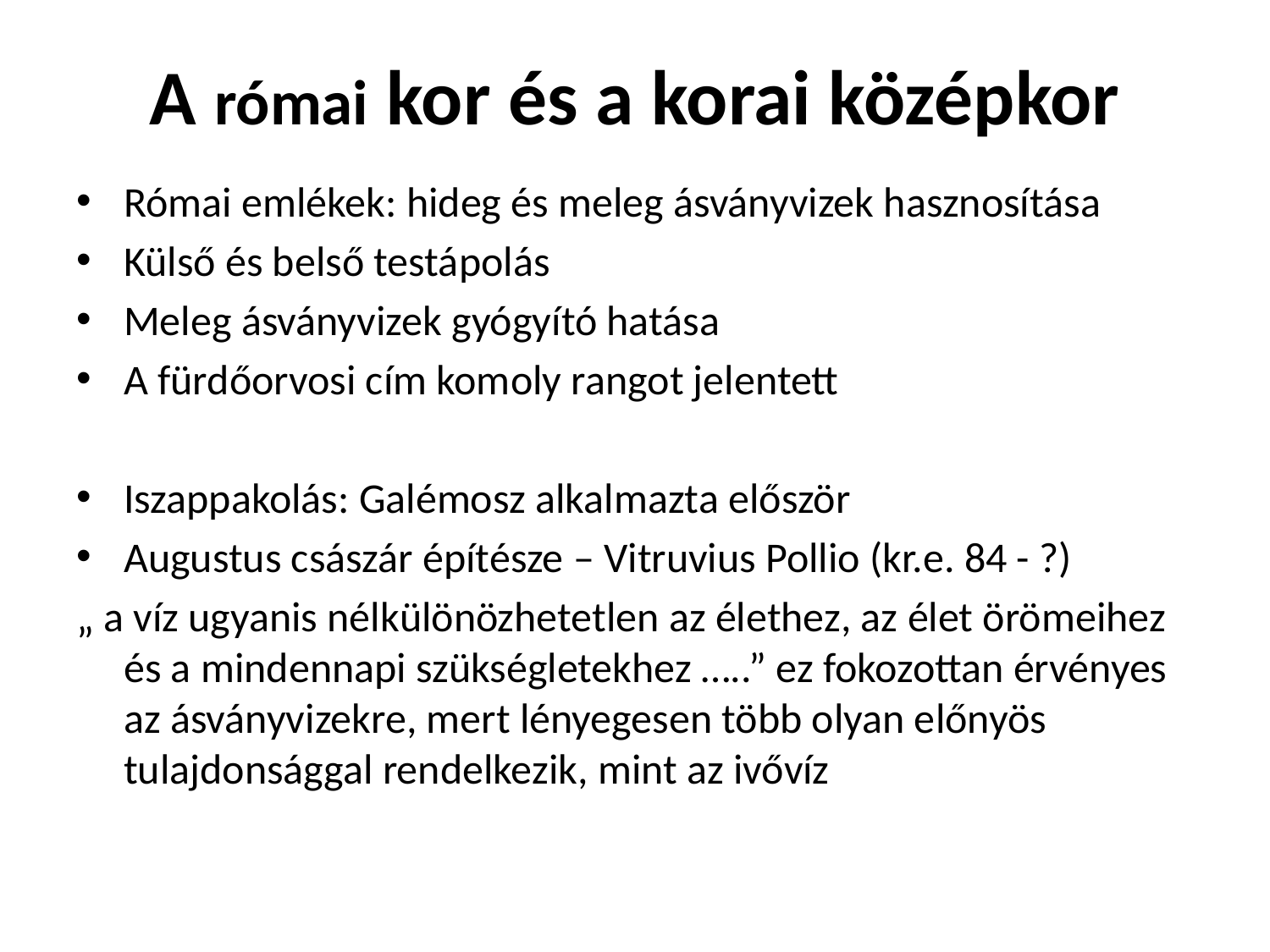

# A római kor és a korai középkor
Római emlékek: hideg és meleg ásványvizek hasznosítása
Külső és belső testápolás
Meleg ásványvizek gyógyító hatása
A fürdőorvosi cím komoly rangot jelentett

Iszappakolás: Galémosz alkalmazta először
Augustus császár építésze – Vitruvius Pollio (kr.e. 84 - ?)
„ a víz ugyanis nélkülönözhetetlen az élethez, az élet örömeihez és a mindennapi szükségletekhez …..” ez fokozottan érvényes az ásványvizekre, mert lényegesen több olyan előnyös tulajdonsággal rendelkezik, mint az ivővíz